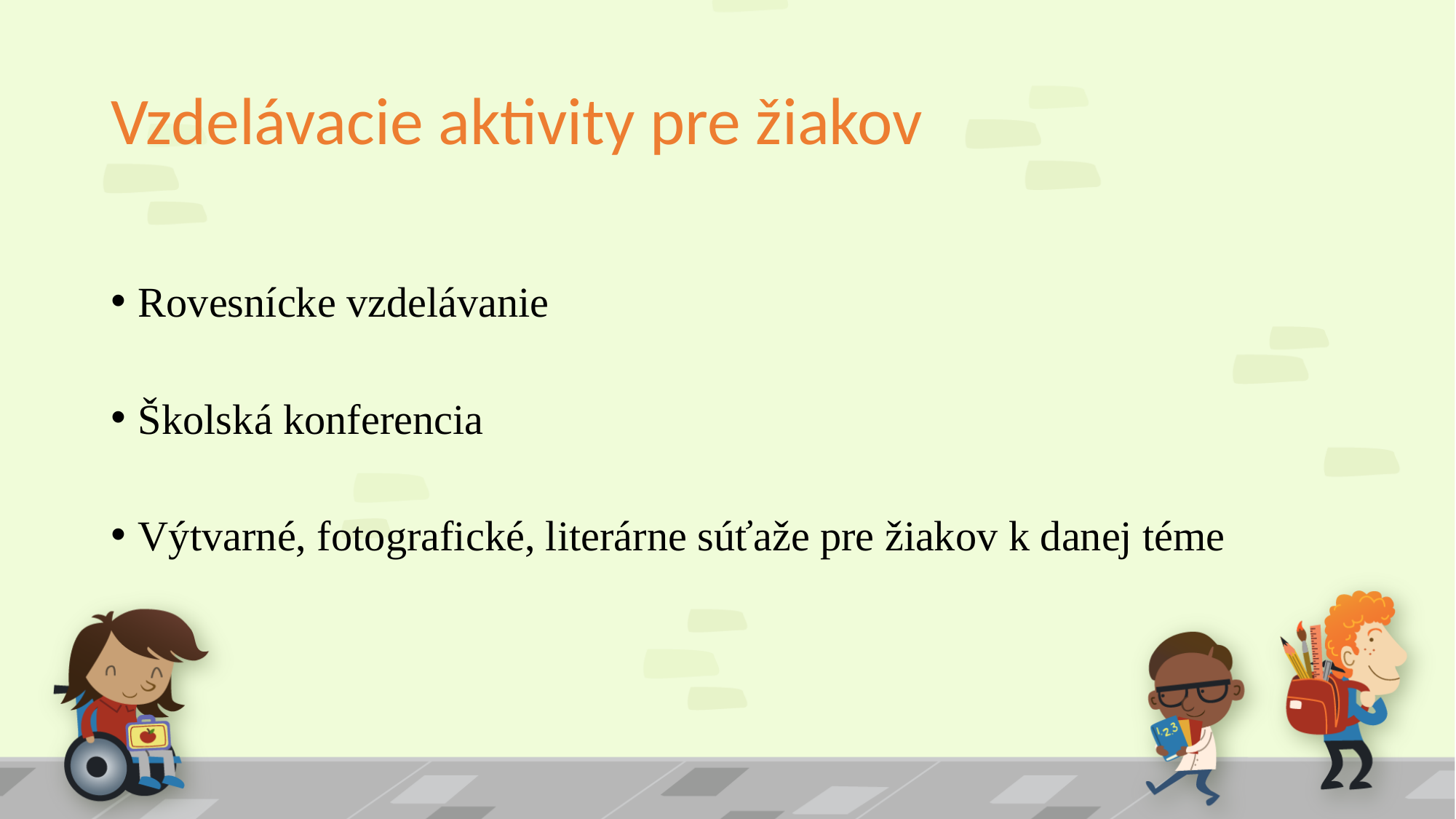

# Vzdelávacie aktivity pre žiakov
Rovesnícke vzdelávanie
Školská konferencia
Výtvarné, fotografické, literárne súťaže pre žiakov k danej téme